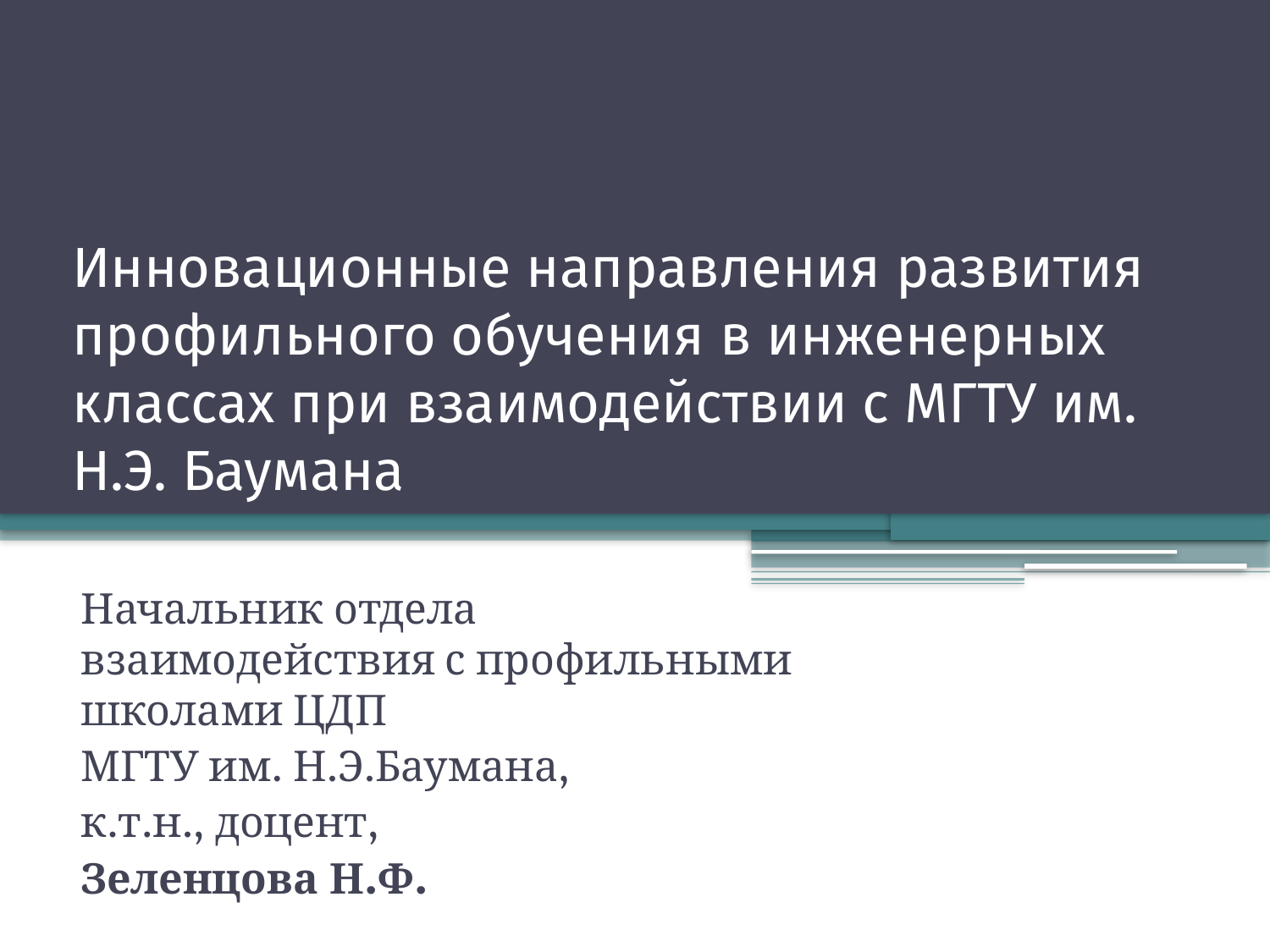

# Инновационные направления развития профильного обучения в инженерных классах при взаимодействии с МГТУ им. Н.Э. Баумана
Начальник отдела взаимодействия с профильными школами ЦДП
МГТУ им. Н.Э.Баумана,
к.т.н., доцент,
Зеленцова Н.Ф.